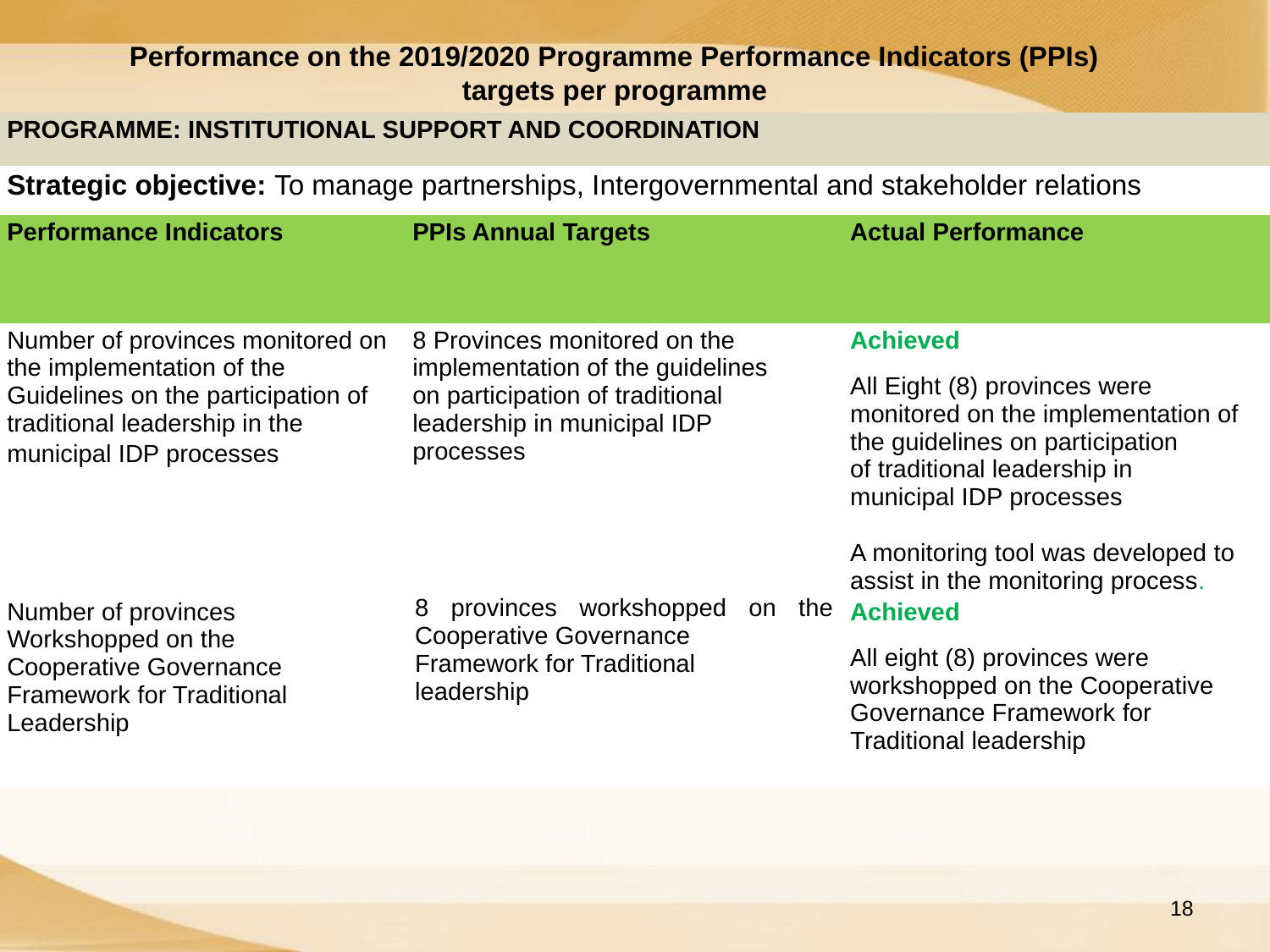

Performance on the 2019/2020 Programme Performance Indicators (PPIs) targets per programme
| PROGRAMME: INSTITUTIONAL SUPPORT AND COORDINATION |  |  |
| --- | --- | --- |
| Strategic objective: To manage partnerships, Intergovernmental and stakeholder relations |  |  |
| Performance Indicators | PPIs Annual Targets | Actual Performance |
| Number of provinces monitored on the implementation of the Guidelines on the participation of traditional leadership in the municipal IDP processes | 8 Provinces monitored on the implementation of the guidelines on participation of traditional leadership in municipal IDP processes | Achieved All Eight (8) provinces were monitored on the implementation of the guidelines on participation of traditional leadership in municipal IDP processes A monitoring tool was developed to assist in the monitoring process. |
| Number of provinces Workshopped on the Cooperative Governance Framework for Traditional Leadership | 8 provinces workshopped on the Cooperative Governance Framework for Traditional leadership | Achieved All eight (8) provinces were workshopped on the Cooperative Governance Framework for Traditional leadership |
18